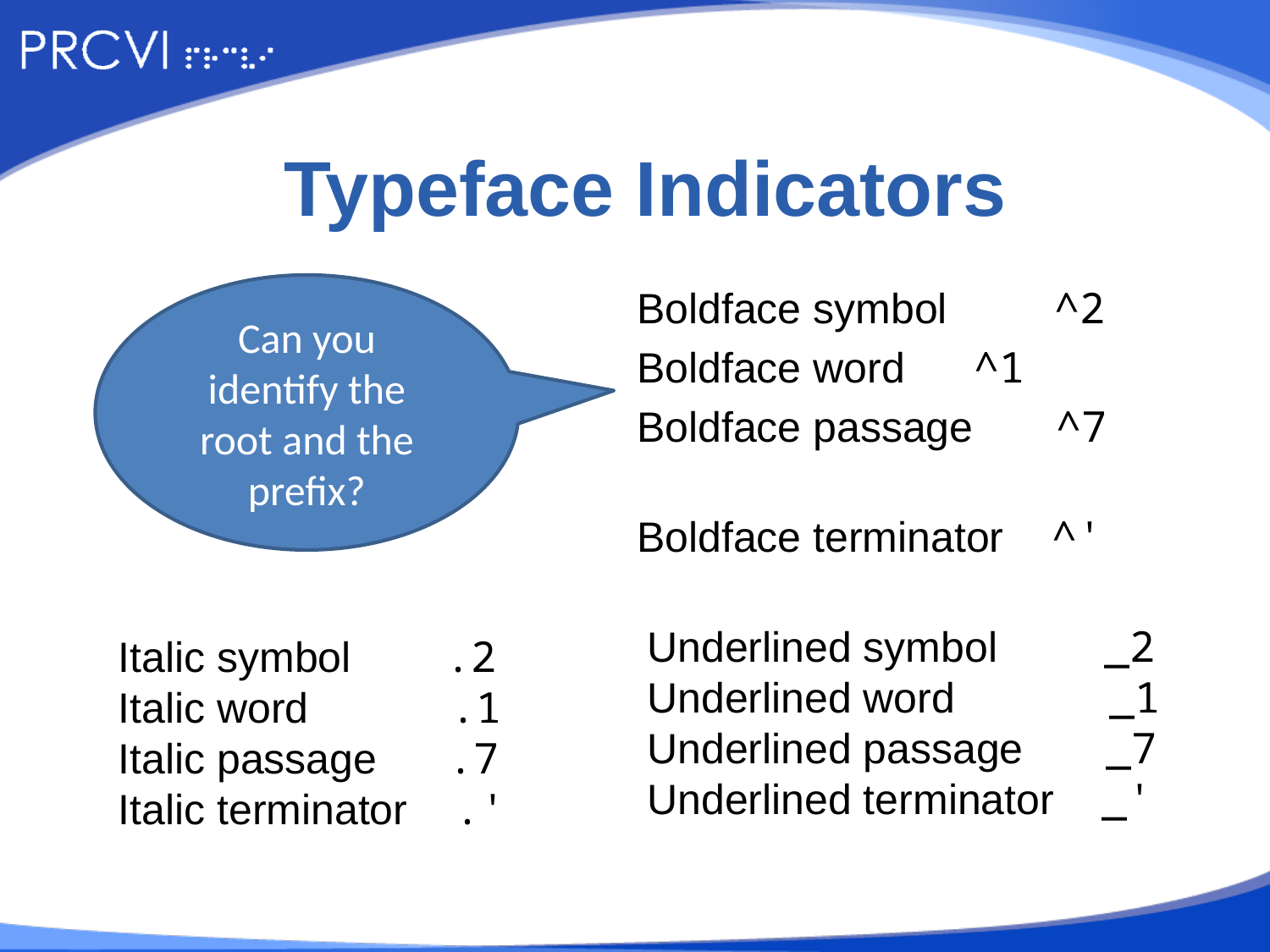

# Typeface Indicators
Can you identify the root and the prefix?
Boldface symbol         ^2
Boldface word	   ^1
Boldface passage       ^7
Boldface terminator    ^'
Underlined symbol         _2
Underlined word             _1
Underlined passage       _7
Underlined terminator    _'
Italic symbol        .2
Italic word            .1
Italic passage      .7
Italic terminator    .'